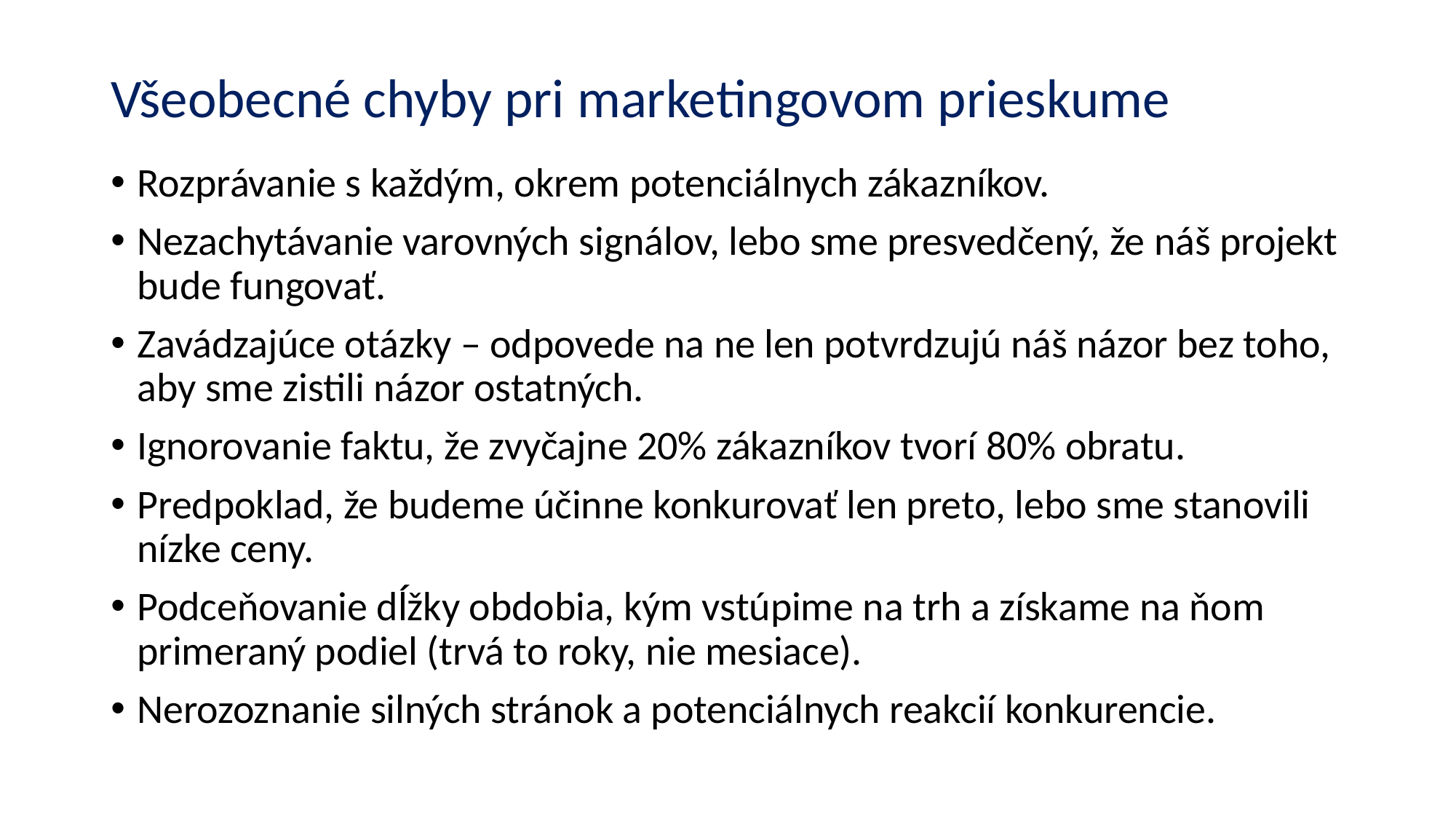

# Všeobecné chyby pri marketingovom prieskume
Rozprávanie s každým, okrem potenciálnych zákazníkov.
Nezachytávanie varovných signálov, lebo sme presvedčený, že náš projekt bude fungovať.
Zavádzajúce otázky – odpovede na ne len potvrdzujú náš názor bez toho, aby sme zistili názor ostatných.
Ignorovanie faktu, že zvyčajne 20% zákazníkov tvorí 80% obratu.
Predpoklad, že budeme účinne konkurovať len preto, lebo sme stanovili nízke ceny.
Podceňovanie dĺžky obdobia, kým vstúpime na trh a získame na ňom primeraný podiel (trvá to roky, nie mesiace).
Nerozoznanie silných stránok a potenciálnych reakcií konkurencie.